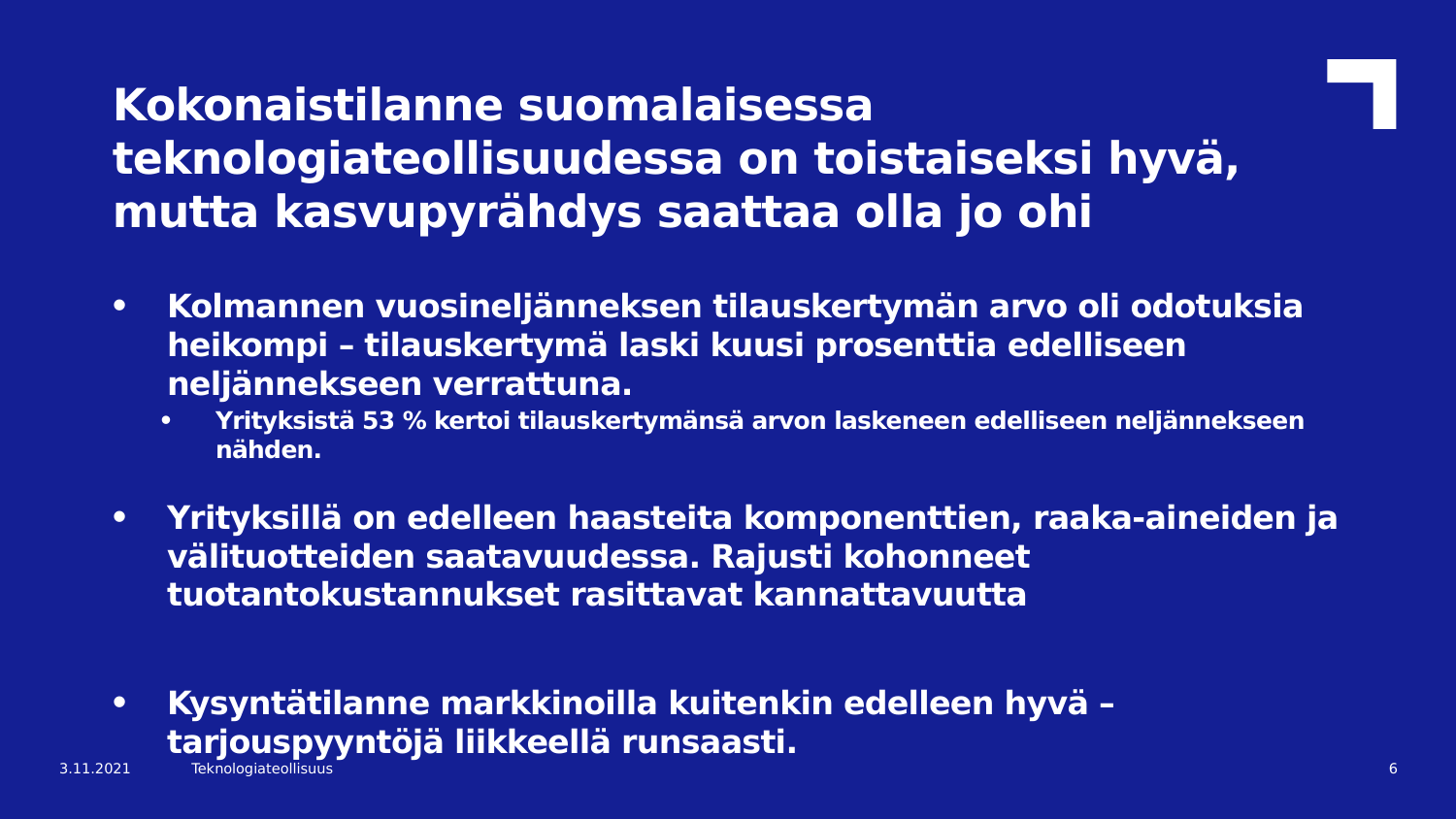

Kokonaistilanne suomalaisessa teknologiateollisuudessa on toistaiseksi hyvä, mutta kasvupyrähdys saattaa olla jo ohi

Kolmannen vuosineljänneksen tilauskertymän arvo oli odotuksia heikompi – tilauskertymä laski kuusi prosenttia edelliseen neljännekseen verrattuna.
Yrityksistä 53 % kertoi tilauskertymänsä arvon laskeneen edelliseen neljännekseen nähden.

Yrityksillä on edelleen haasteita komponenttien, raaka-aineiden ja välituotteiden saatavuudessa. Rajusti kohonneet tuotantokustannukset rasittavat kannattavuutta

Kysyntätilanne markkinoilla kuitenkin edelleen hyvä – tarjouspyyntöjä liikkeellä runsaasti.

3.11.2021
Teknologiateollisuus
6